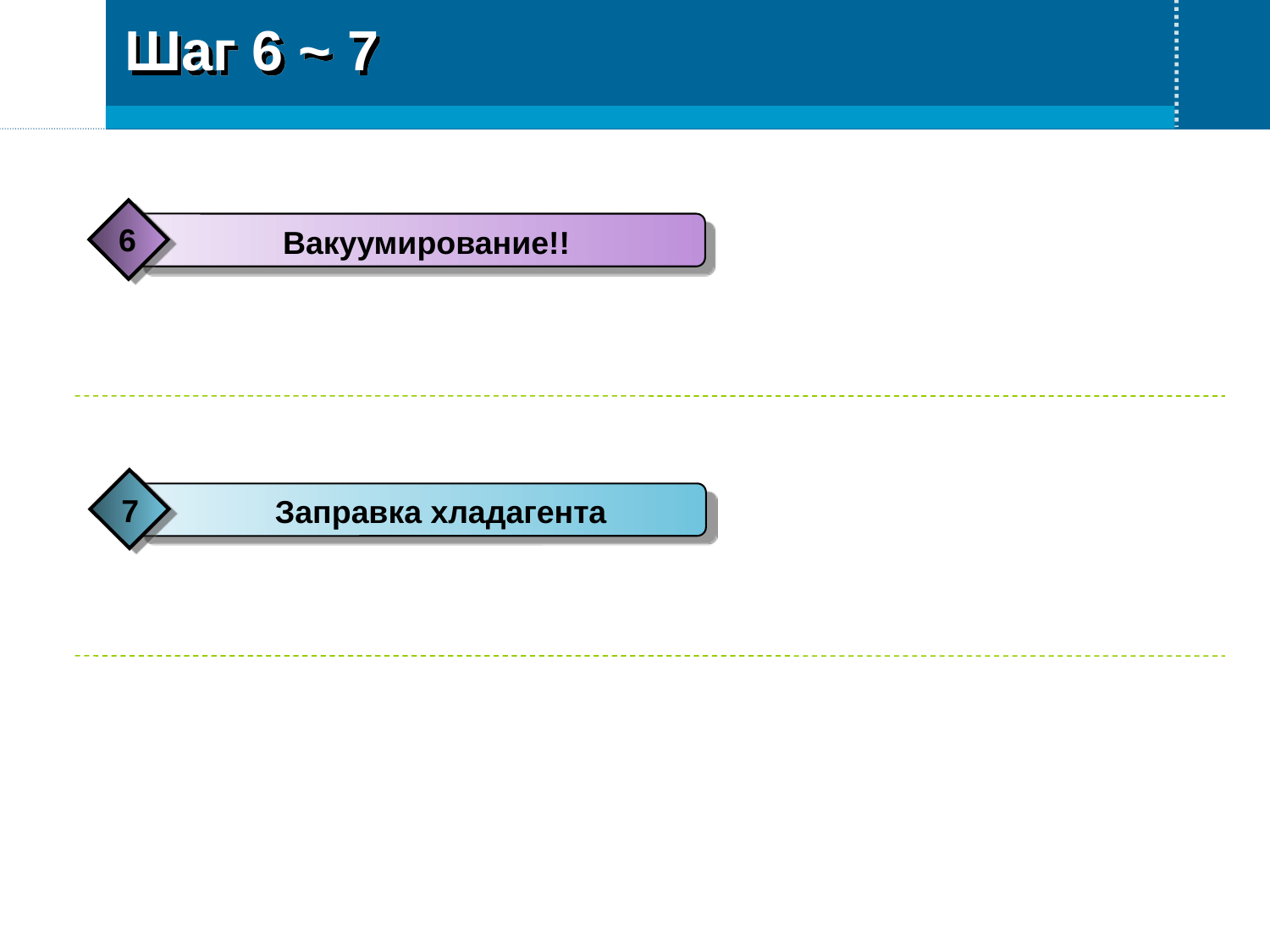

Шаг 6 ~ 7

6
Вакуумирование!!

7
Заправка хладагента